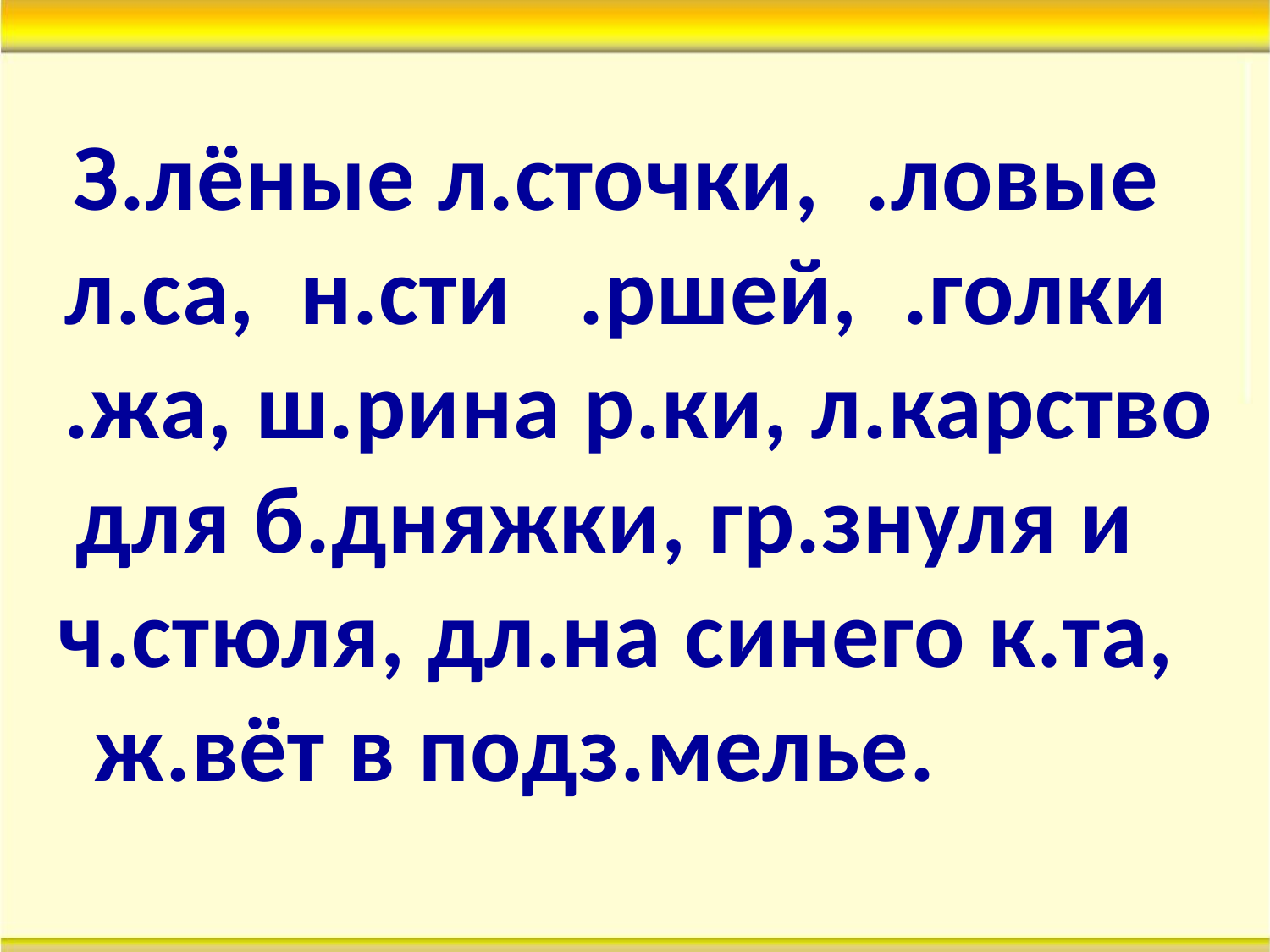

#
З.лёные л.сточки,  .ловые
л.са,  н.сти   .ршей,  .голки
  .жа, ш.рина р.ки, л.карство
для б.дняжки, гр.знуля и
ч.стюля, дл.на синего к.та,
ж.вёт в подз.мелье.